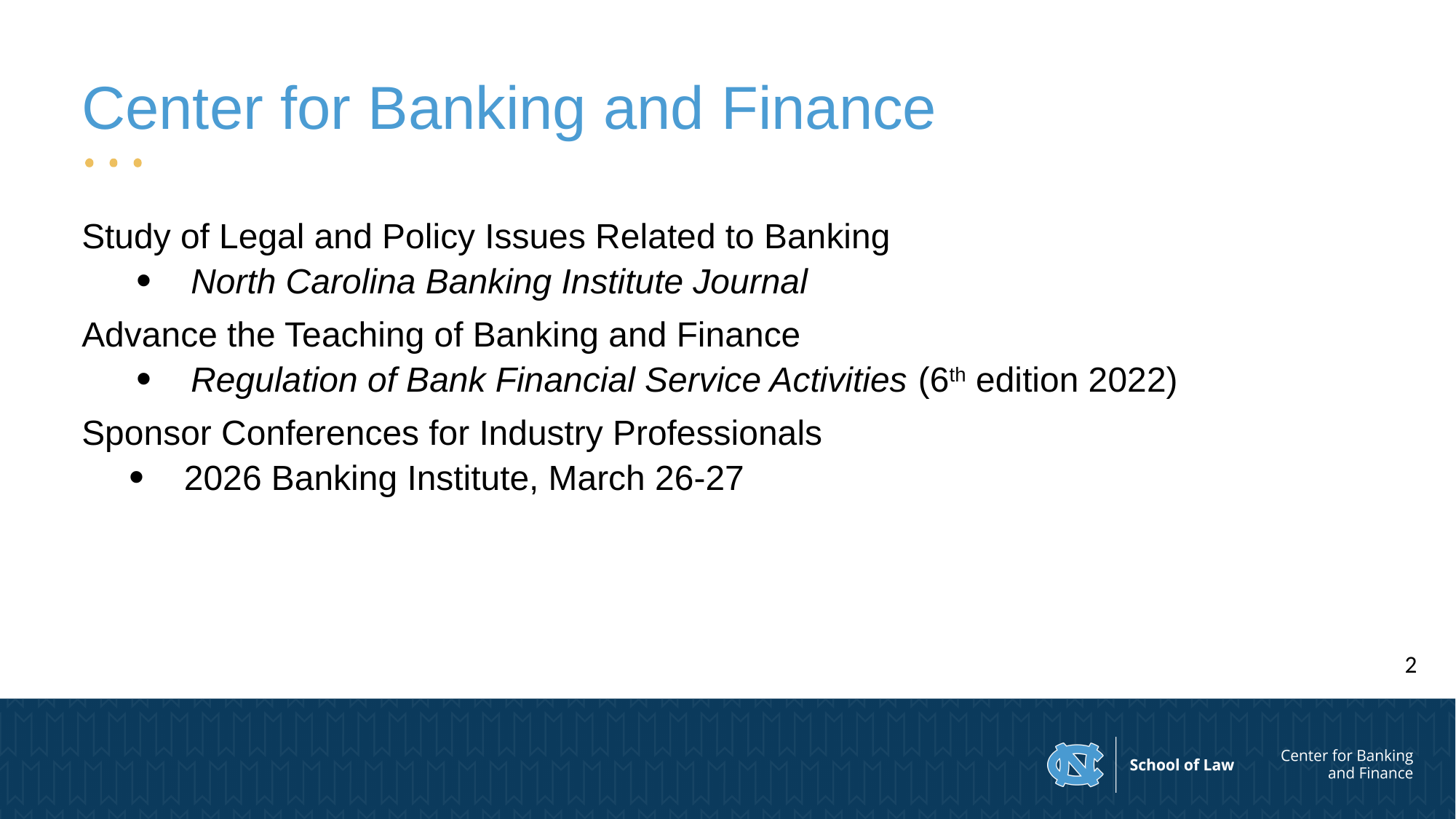

# Center for Banking and Finance

Study of Legal and Policy Issues Related to Banking
North Carolina Banking Institute Journal
Advance the Teaching of Banking and Finance
Regulation of Bank Financial Service Activities (6th edition 2022)
Sponsor Conferences for Industry Professionals
2026 Banking Institute, March 26-27

2